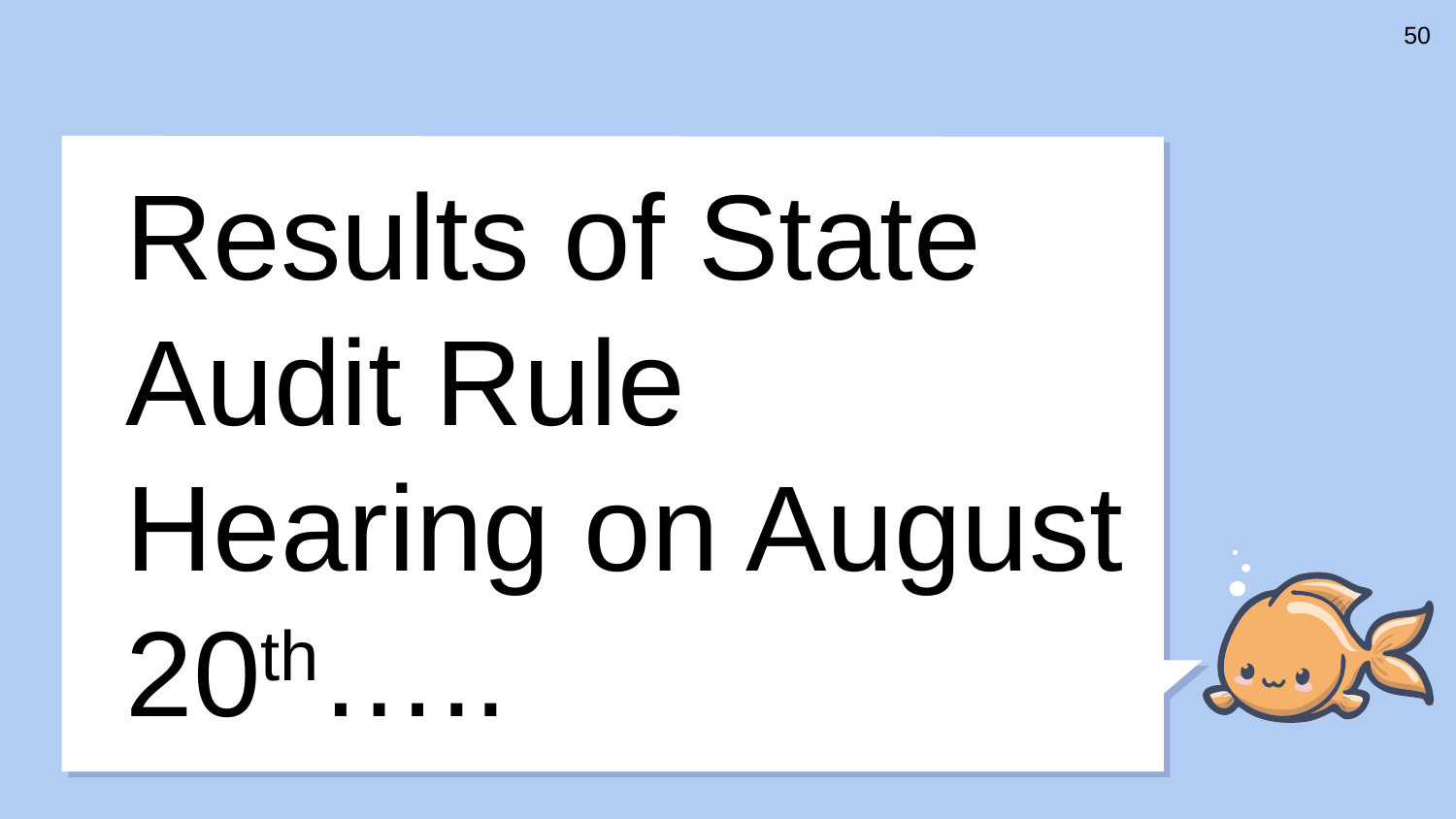

50
Results of State Audit Rule Hearing on August 20th…..